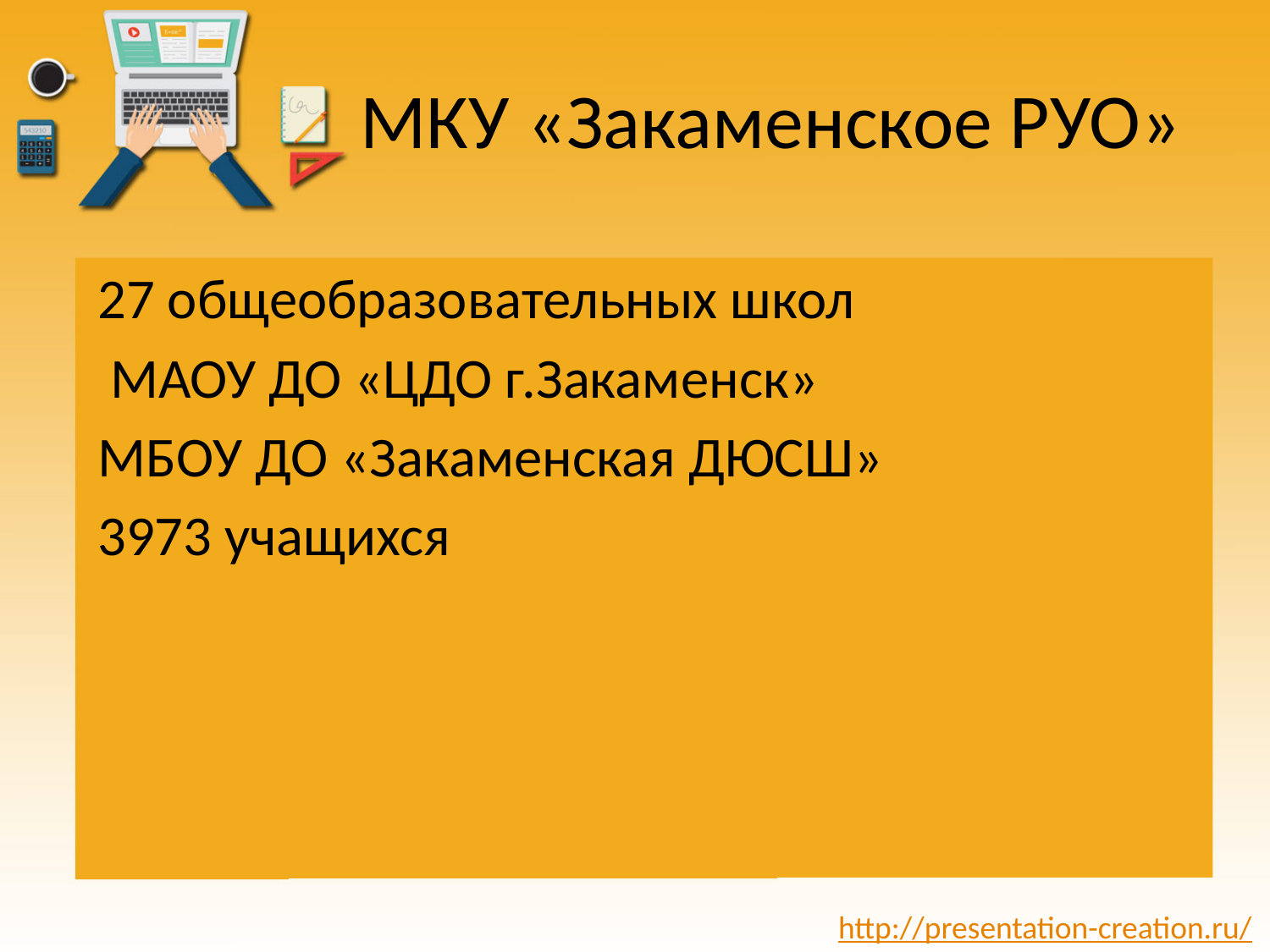

# МКУ «Закаменское РУО»
27 общеобразовательных школ
 МАОУ ДО «ЦДО г.Закаменск»
МБОУ ДО «Закаменская ДЮСШ»
3973 учащихся